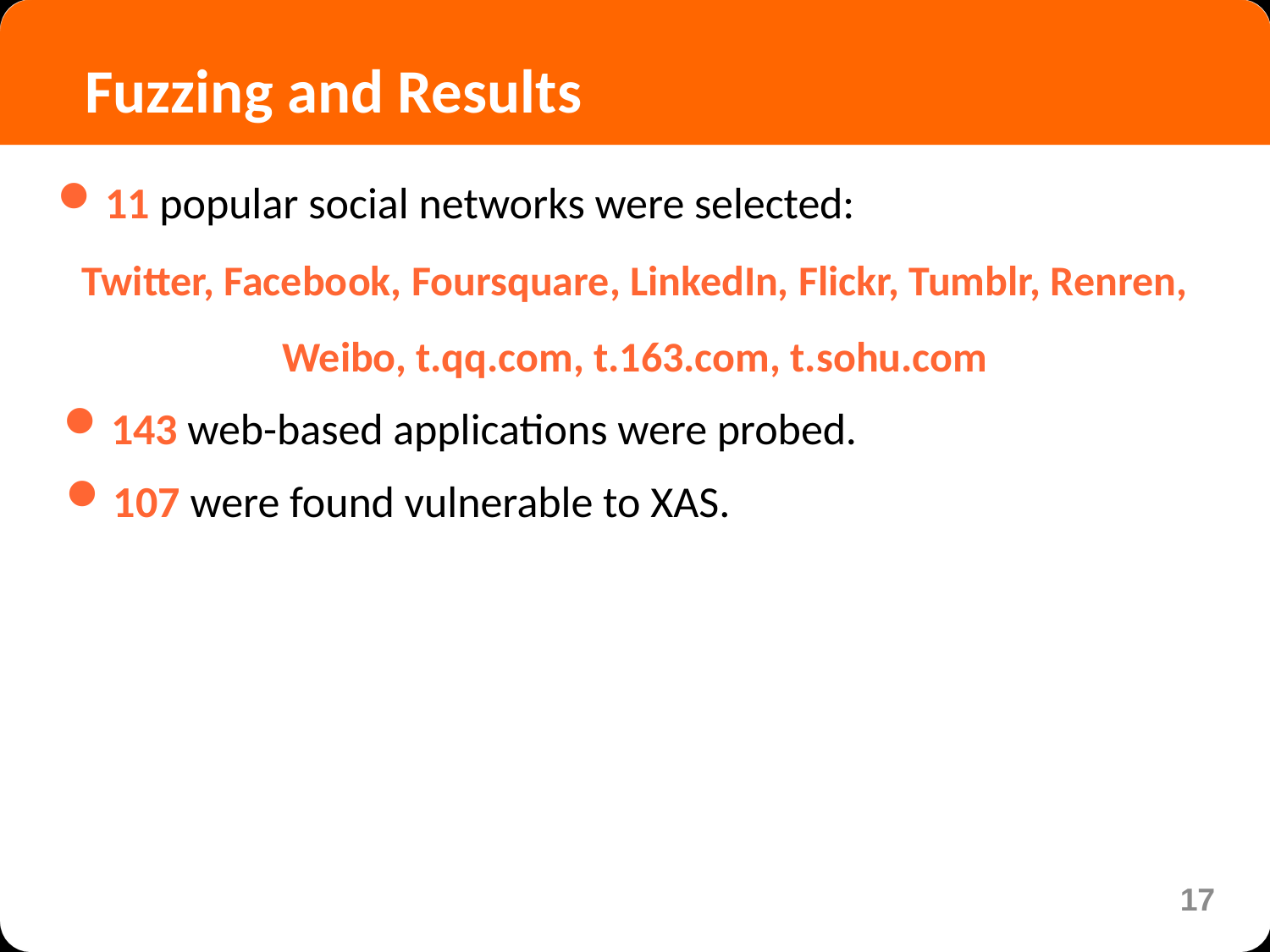

Fuzzing and Results
11 popular social networks were selected:
Twitter, Facebook, Foursquare, LinkedIn, Flickr, Tumblr, Renren, Weibo, t.qq.com, t.163.com, t.sohu.com
143 web-based applications were probed.
107 were found vulnerable to XAS.
17